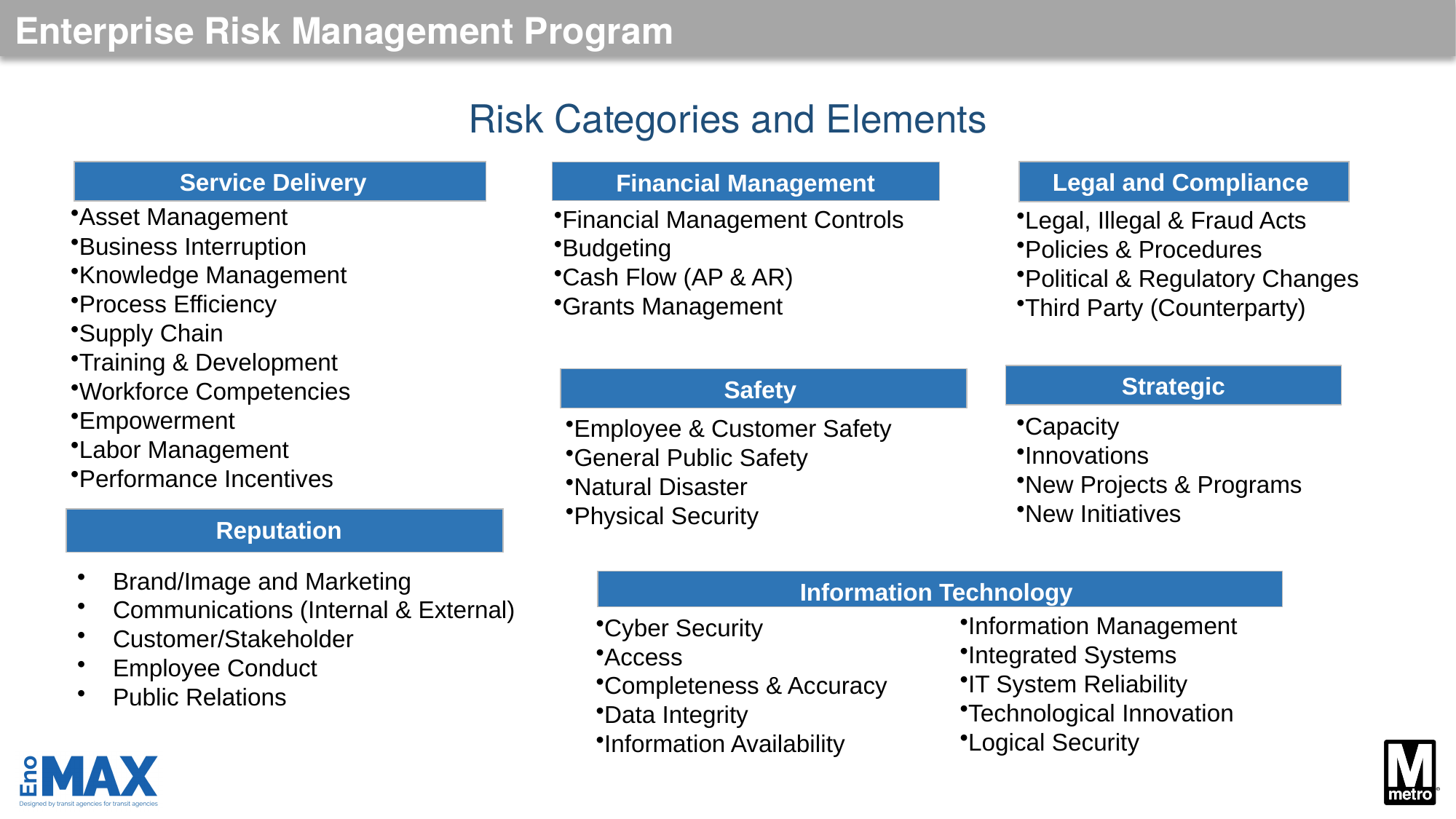

Enterprise Risk Management Program
# Risk Categories and Elements

Service Delivery
Legal and Compliance
Financial Management
Asset Management
Business Interruption
Knowledge Management
Process Efficiency
Supply Chain
Training & Development
Workforce Competencies
Empowerment
Labor Management
Performance Incentives
Financial Management Controls
Budgeting
Cash Flow (AP & AR)
Grants Management
Legal, Illegal & Fraud Acts
Policies & Procedures
Political & Regulatory Changes
Third Party (Counterparty)

Strategic
Safety
Capacity
Innovations
New Projects & Programs
New Initiatives
Employee & Customer Safety
General Public Safety
Natural Disaster
Physical Security
Reputation
    Brand/Image and Marketing
    Communications (Internal & External)
    Customer/Stakeholder
    Employee Conduct
    Public Relations
Information Technology
Information Management
Integrated Systems
IT System Reliability
Technological Innovation
Logical Security

Cyber Security
Access
Completeness & Accuracy
Data Integrity
Information Availability